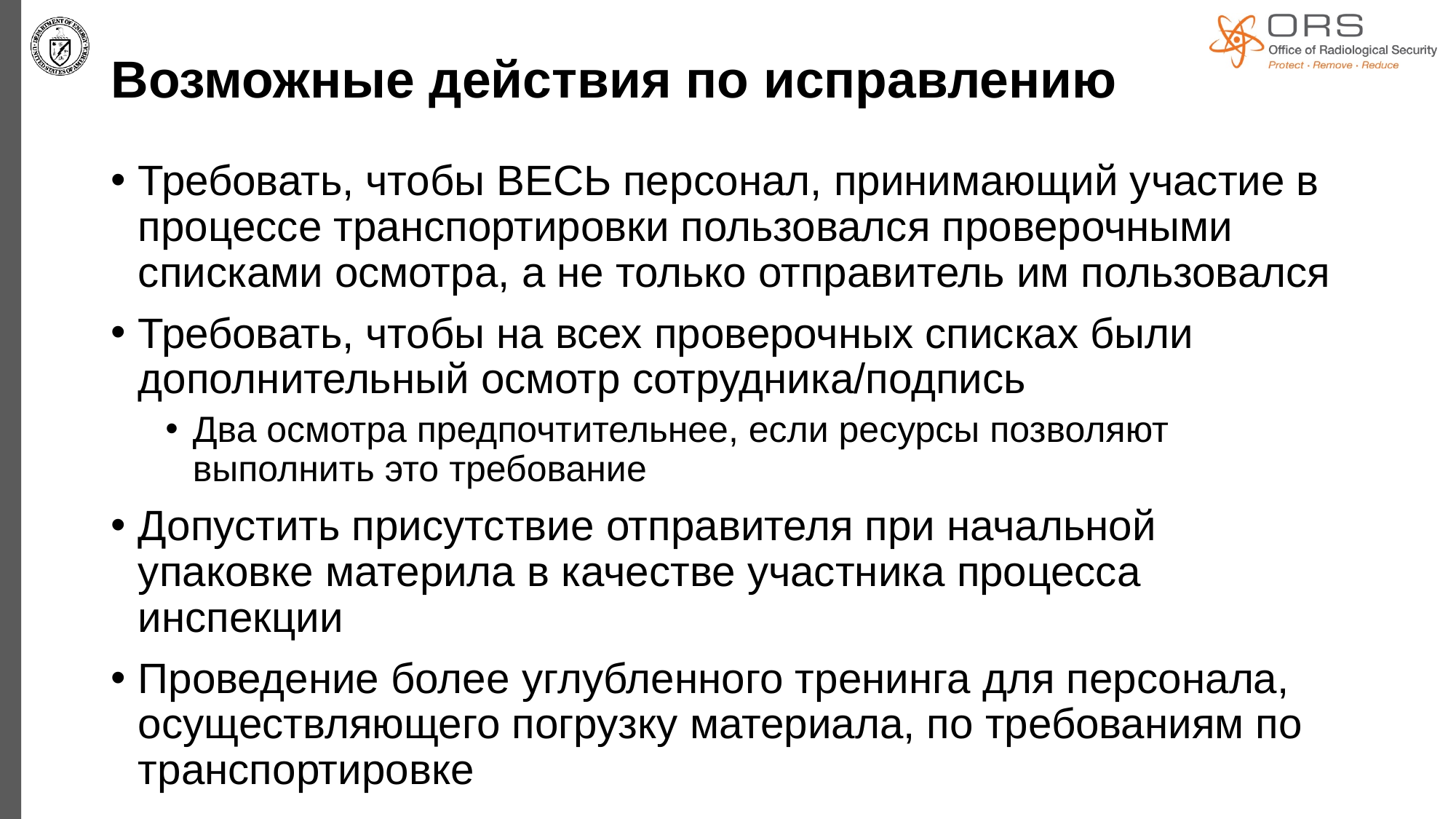

# Возможные действия по исправлению
Требовать, чтобы ВЕСЬ персонал, принимающий участие в процессе транспортировки пользовался проверочными списками осмотра, а не только отправитель им пользовался
Требовать, чтобы на всех проверочных списках были дополнительный осмотр сотрудника/подпись
Два осмотра предпочтительнее, если ресурсы позволяют выполнить это требование
Допустить присутствие отправителя при начальной упаковке материла в качестве участника процесса инспекции
Проведение более углубленного тренинга для персонала, осуществляющего погрузку материала, по требованиям по транспортировке